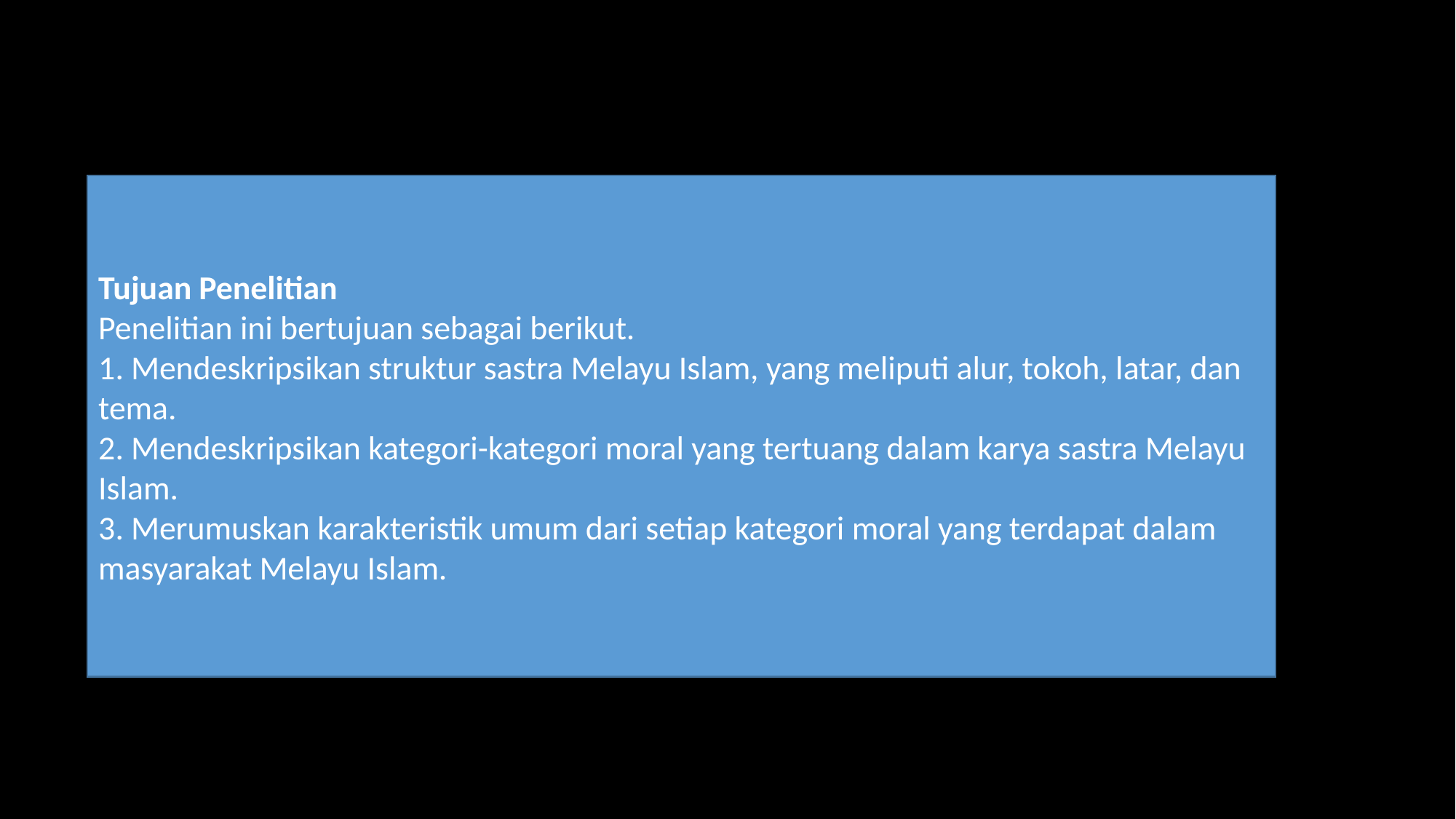

Tujuan Penelitian
Penelitian ini bertujuan sebagai berikut.
1. Mendeskripsikan struktur sastra Melayu Islam, yang meliputi alur, tokoh, latar, dan tema.
2. Mendeskripsikan kategori-kategori moral yang tertuang dalam karya sastra Melayu Islam.
3. Merumuskan karakteristik umum dari setiap kategori moral yang terdapat dalam masyarakat Melayu Islam.